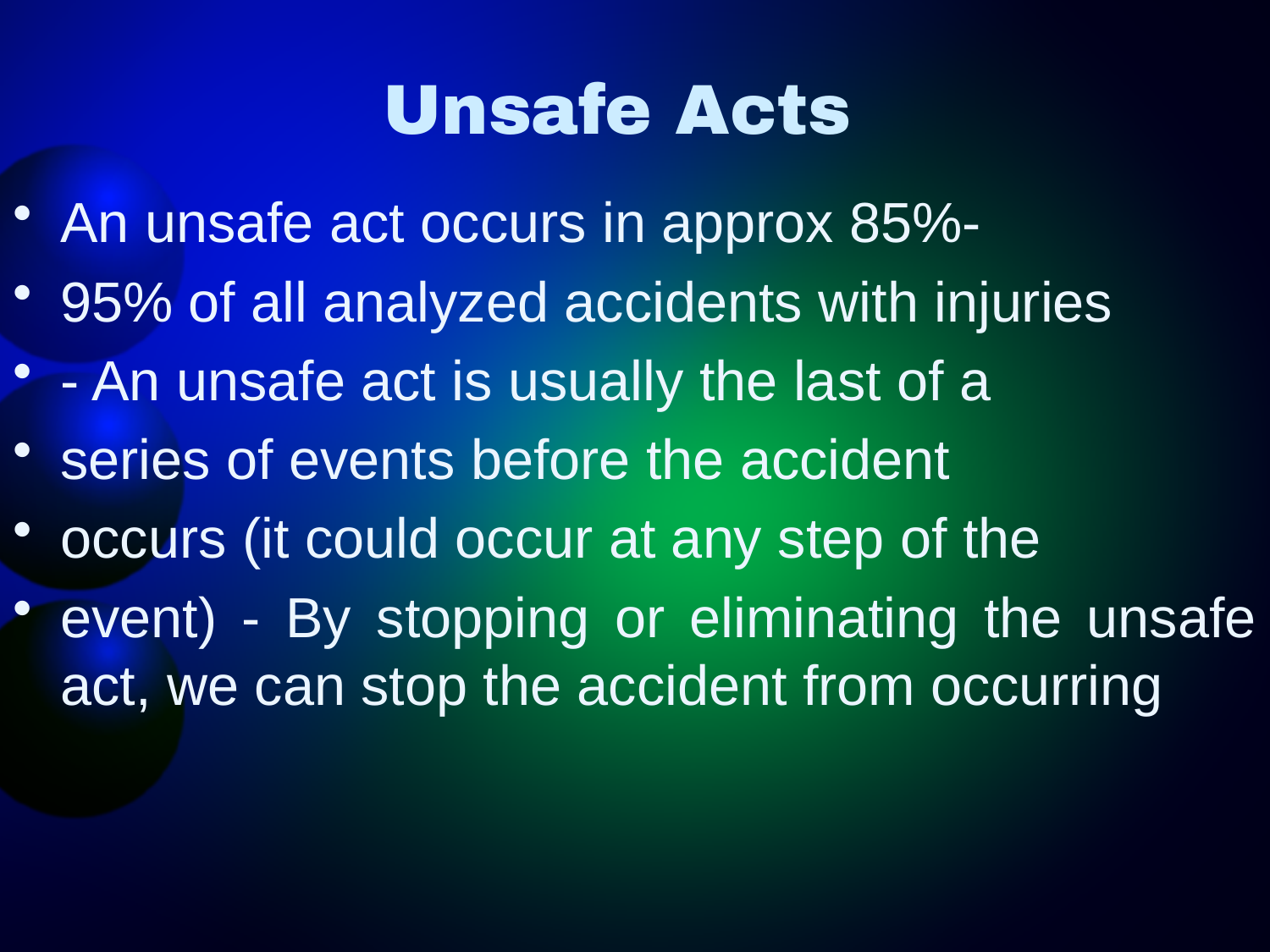

# Unsafe Acts
An unsafe act occurs in approx 85%-
95% of all analyzed accidents with injuries
- An unsafe act is usually the last of a
series of events before the accident
occurs (it could occur at any step of the
event) - By stopping or eliminating the unsafe act, we can stop the accident from occurring